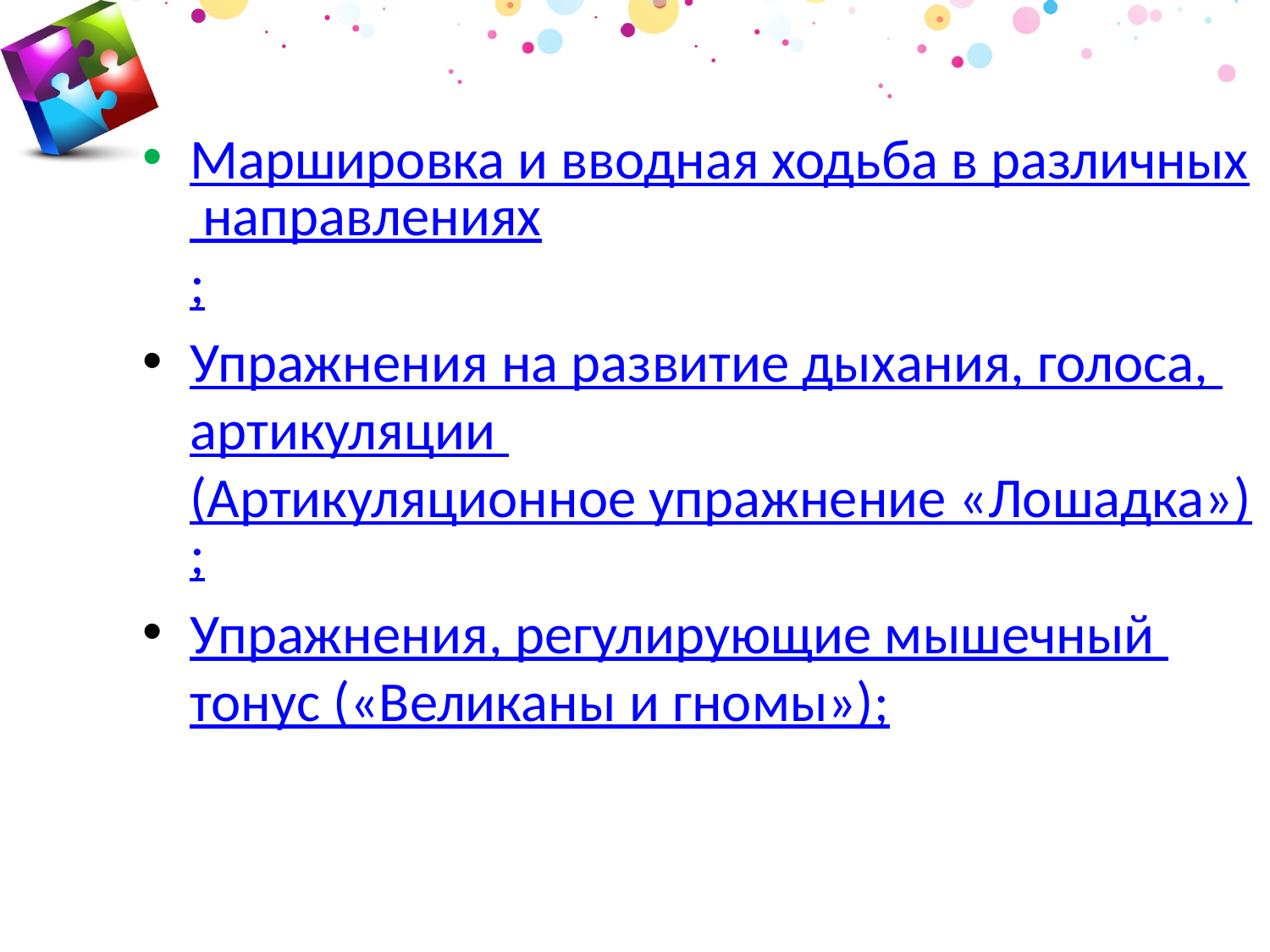

Маршировка и вводная ходьба в различных направлениях;
Упражнения на развитие дыхания, голоса, артикуляции (Артикуляционное упражнение «Лошадка»);
Упражнения, регулирующие мышечный тонус («Великаны и гномы»);